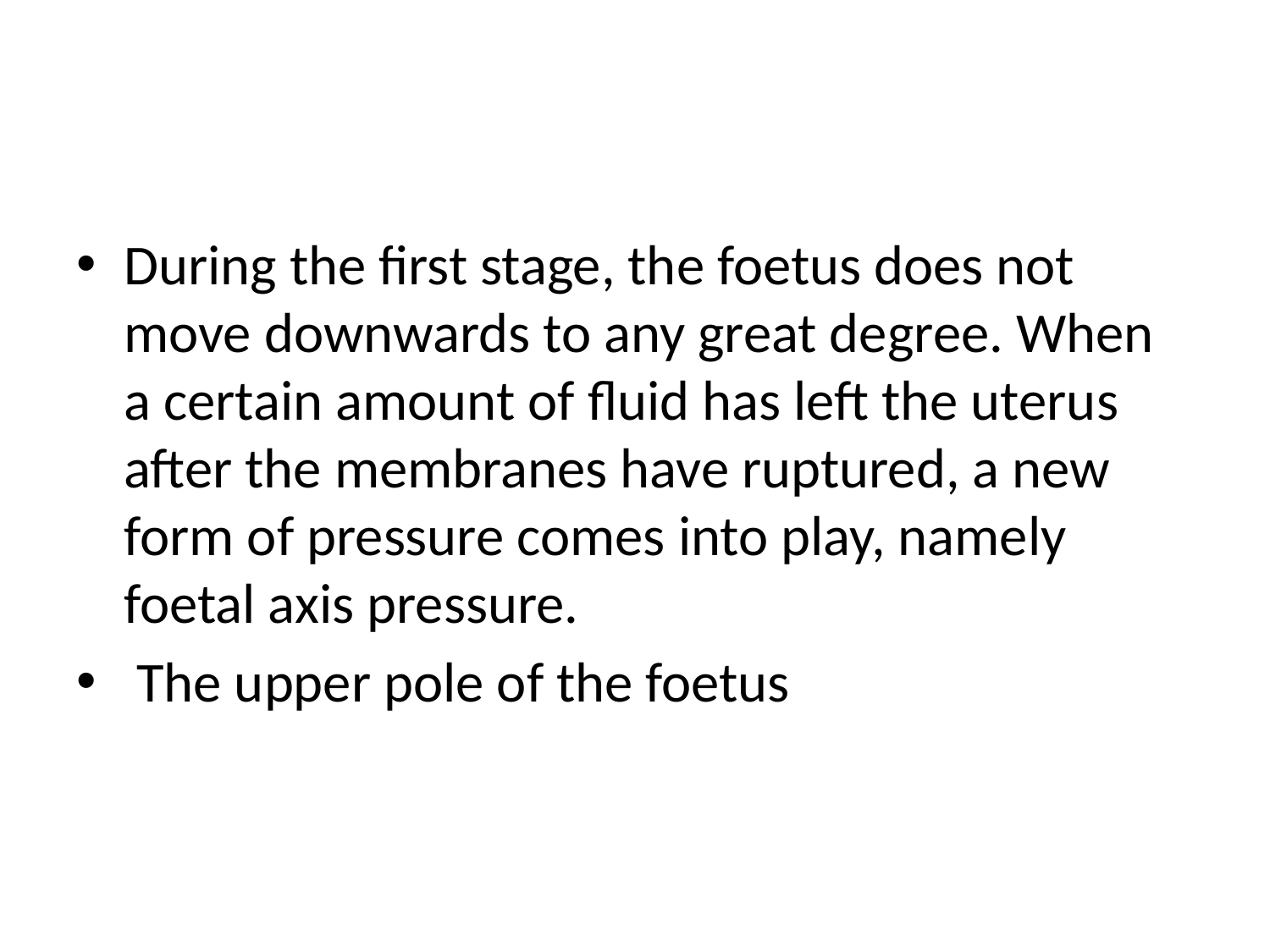

#
During the first stage, the foetus does not move downwards to any great degree. When a certain amount of fluid has left the uterus after the membranes have ruptured, a new form of pressure comes into play, namely foetal axis pressure.
 The upper pole of the foetus